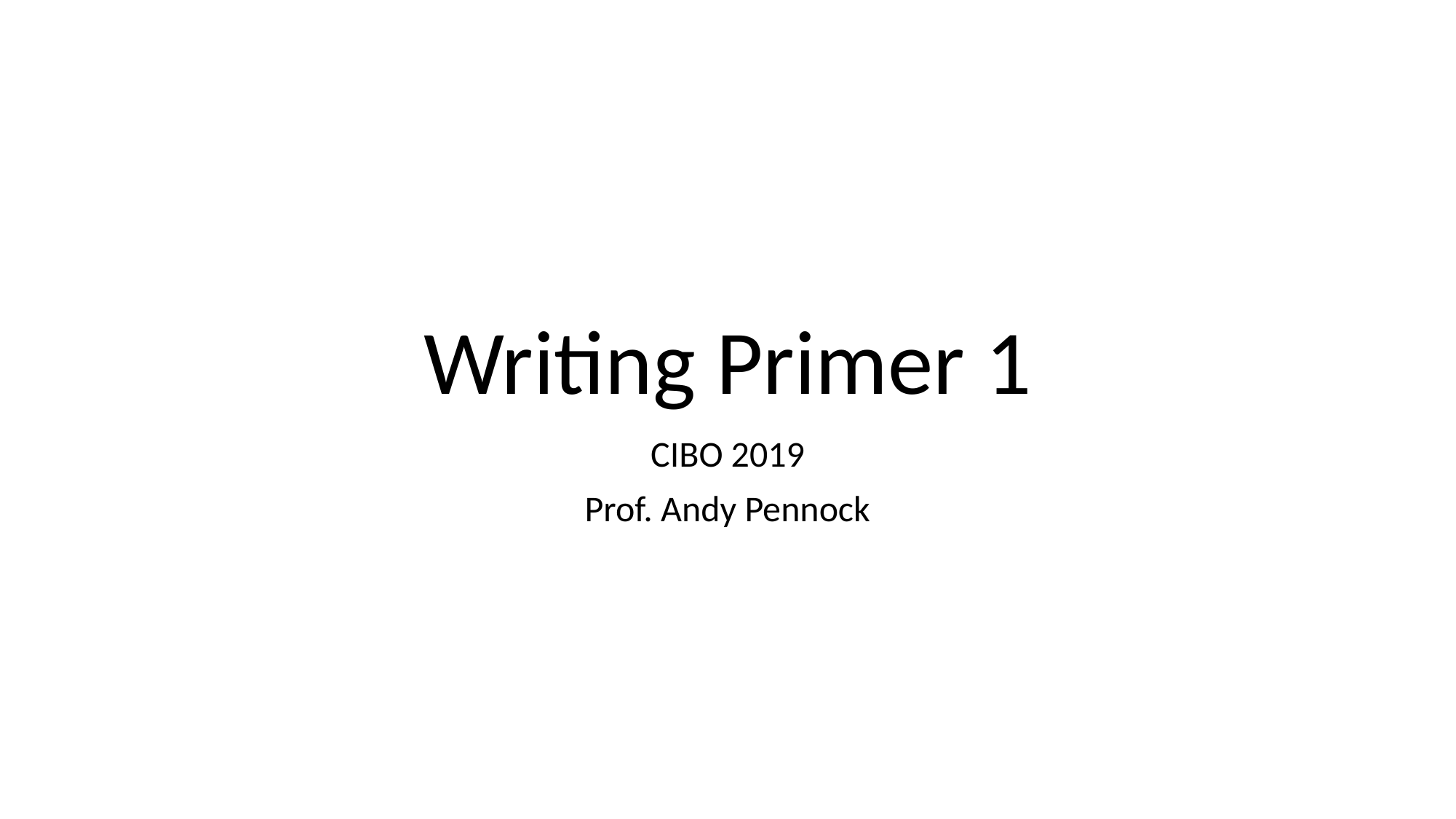

# Writing Primer 1
CIBO 2019
Prof. Andy Pennock